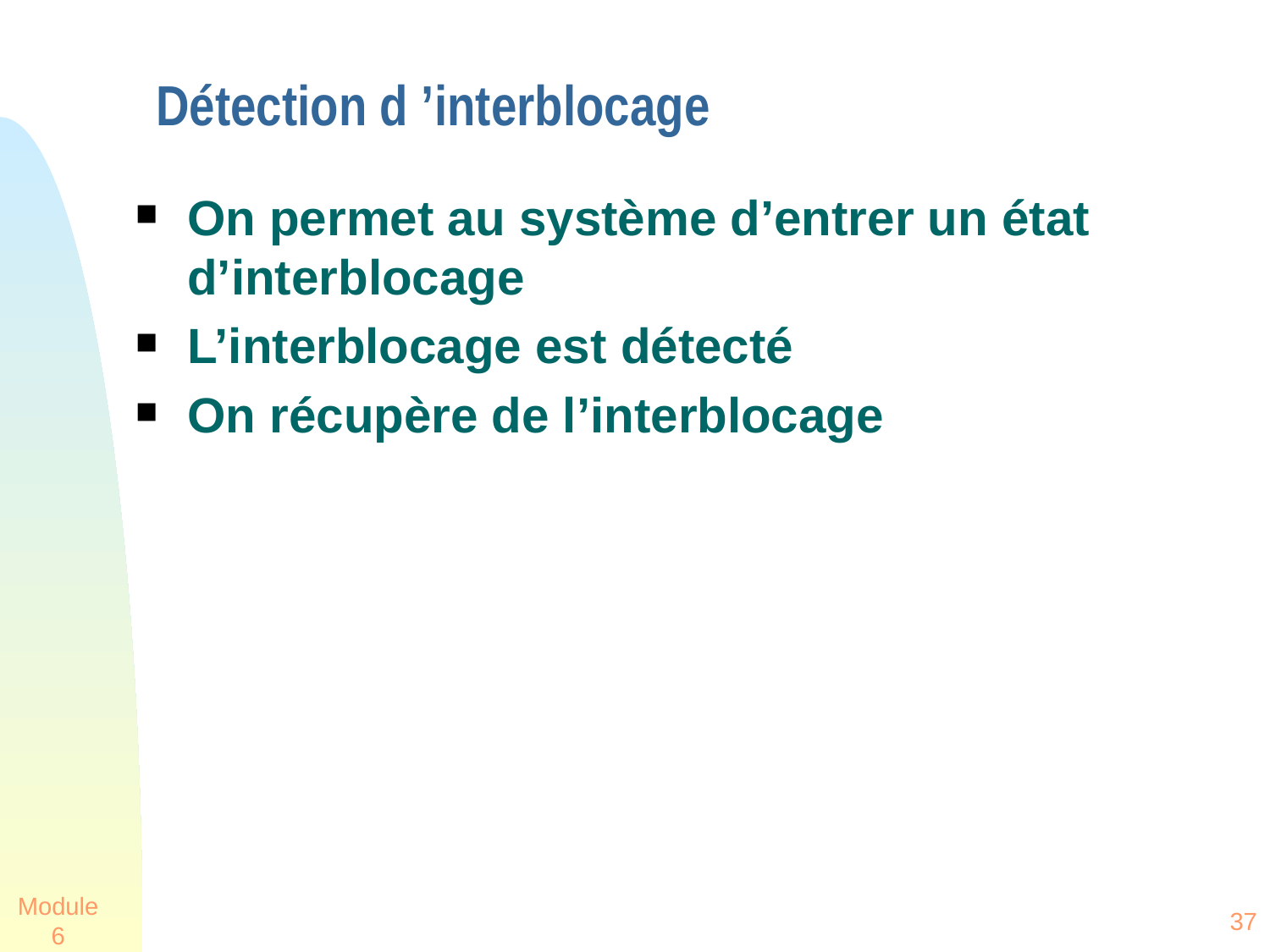

# Détection d ’interblocage
On permet au système d’entrer un état d’interblocage
L’interblocage est détecté
On récupère de l’interblocage
Module 6
37